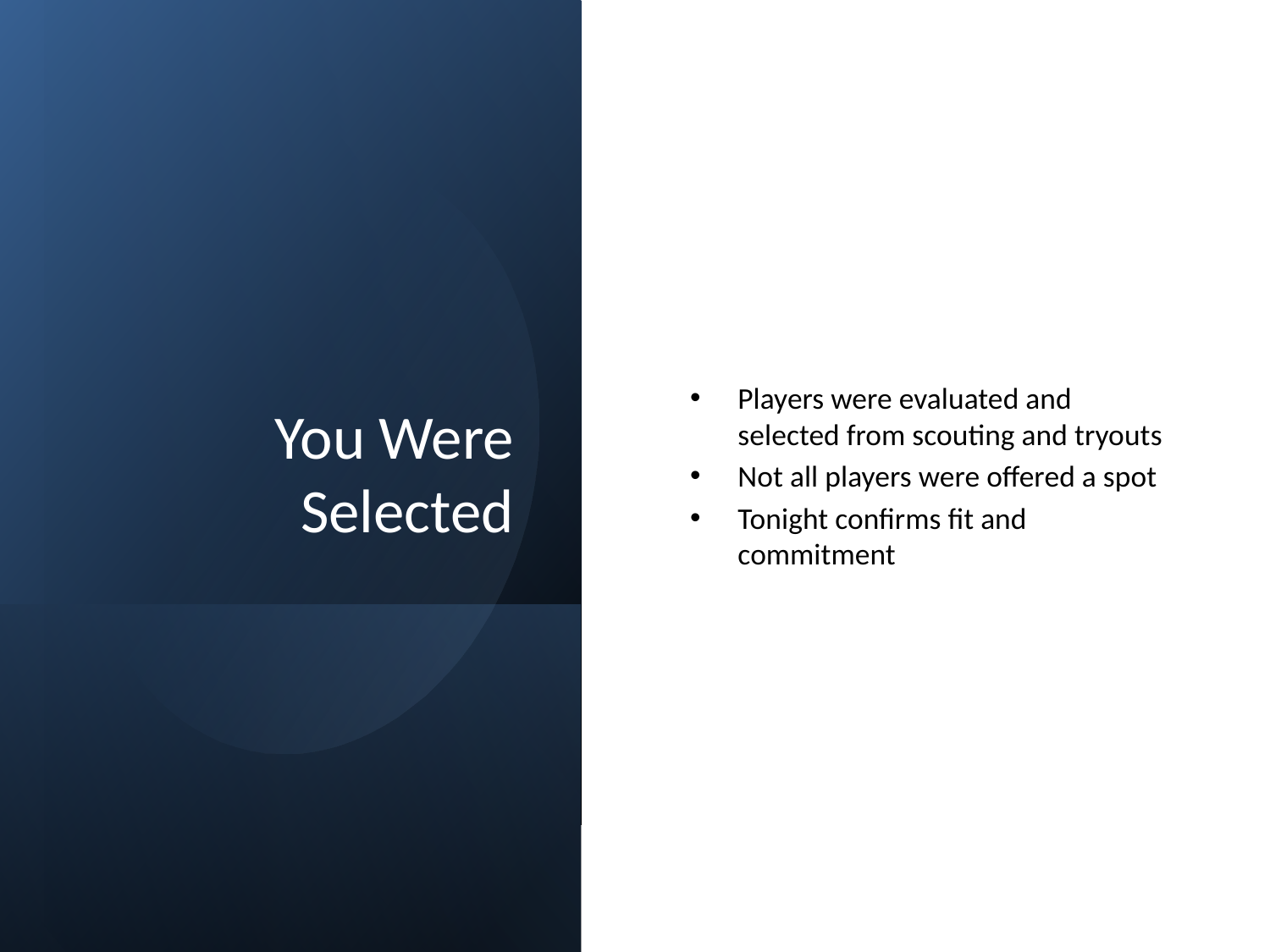

# You Were Selected
Players were evaluated and selected from scouting and tryouts
Not all players were offered a spot
Tonight confirms fit and commitment